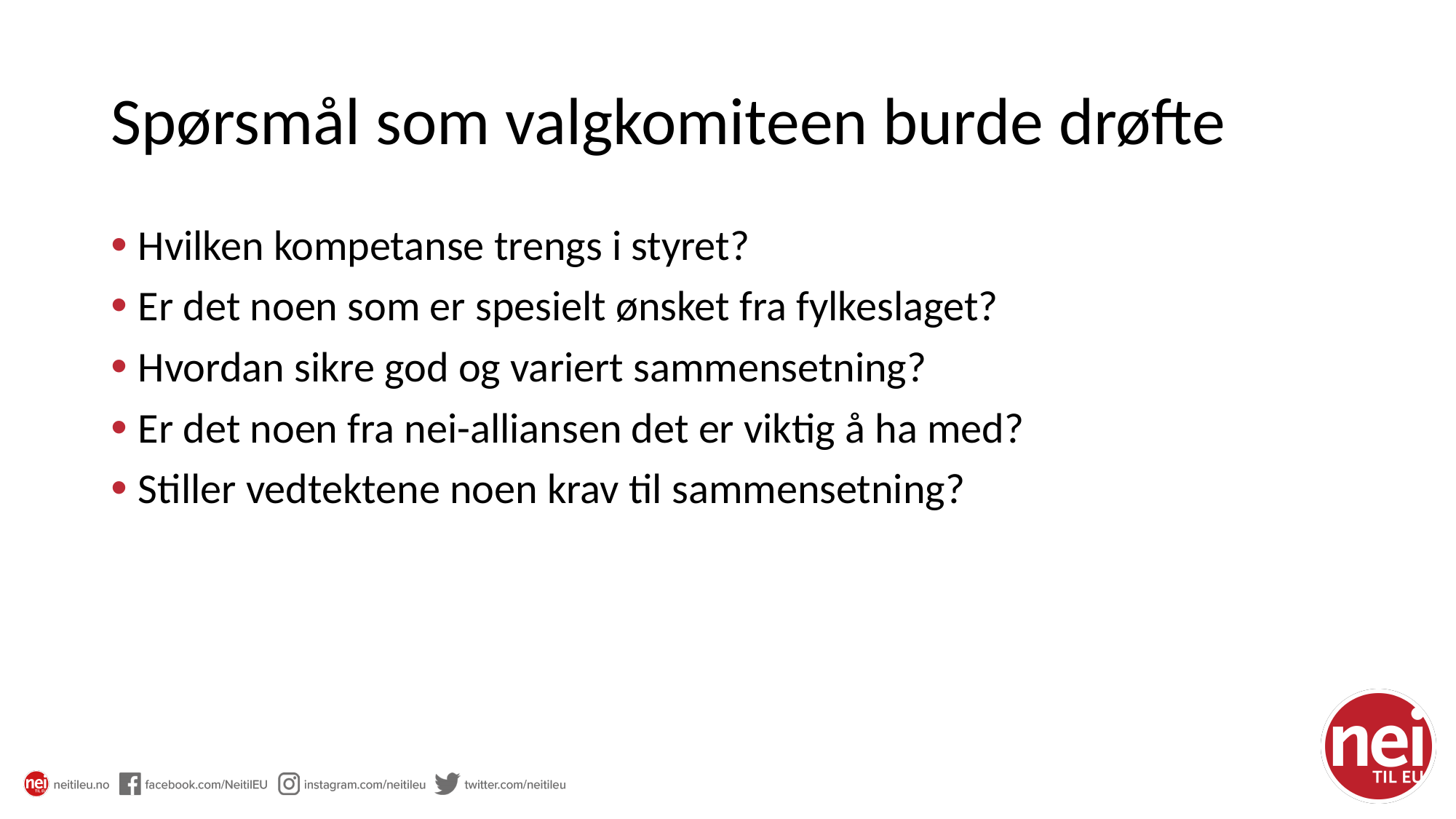

# Spørsmål som valgkomiteen burde drøfte
Hvilken kompetanse trengs i styret?
Er det noen som er spesielt ønsket fra fylkeslaget?
Hvordan sikre god og variert sammensetning?
Er det noen fra nei-alliansen det er viktig å ha med?
Stiller vedtektene noen krav til sammensetning?